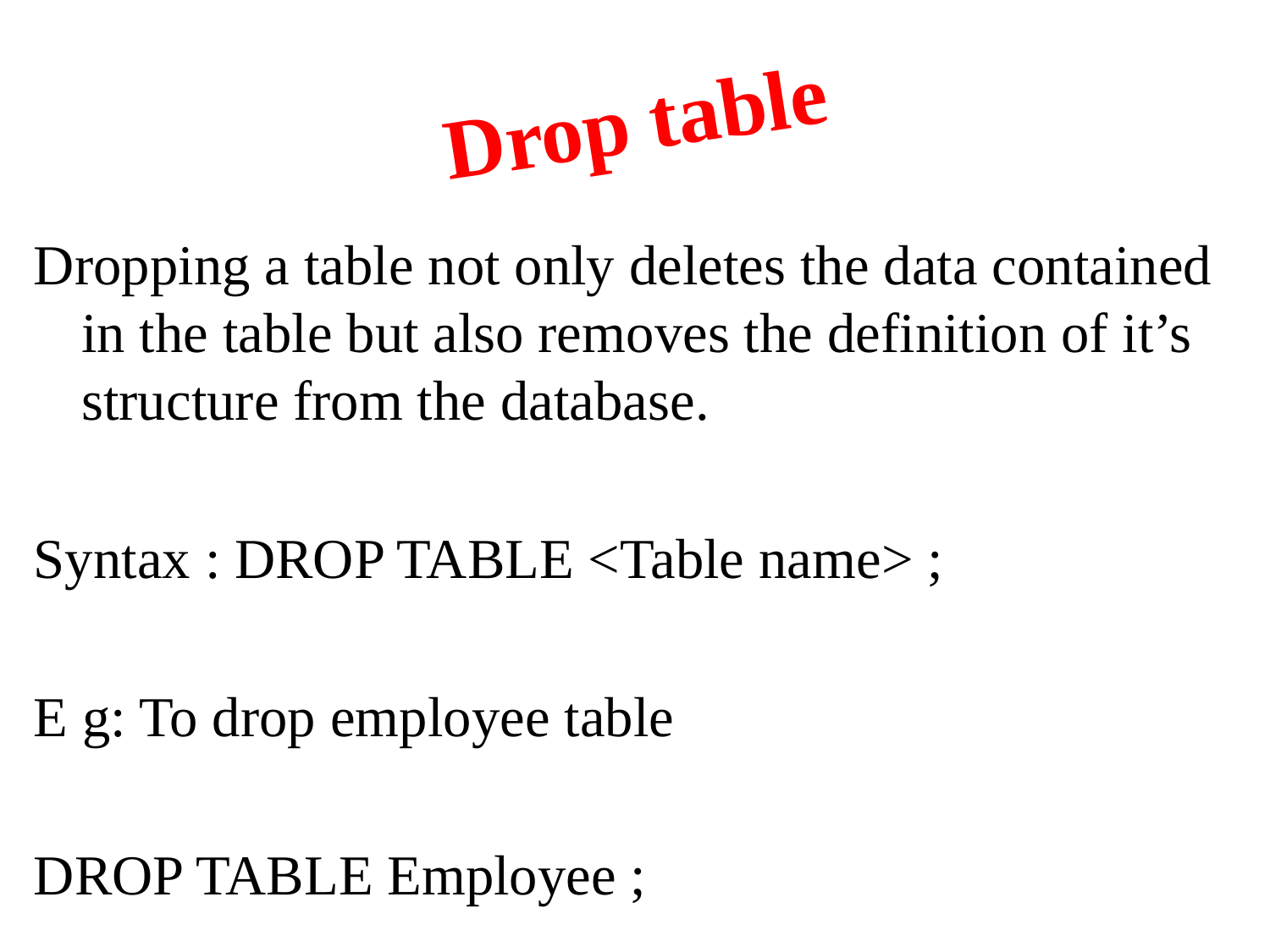

# Drop table
Dropping a table not only deletes the data contained in the table but also removes the definition of it’s structure from the database.

Syntax : DROP TABLE <Table name> ;

E g: To drop employee table

DROP TABLE Employee ;